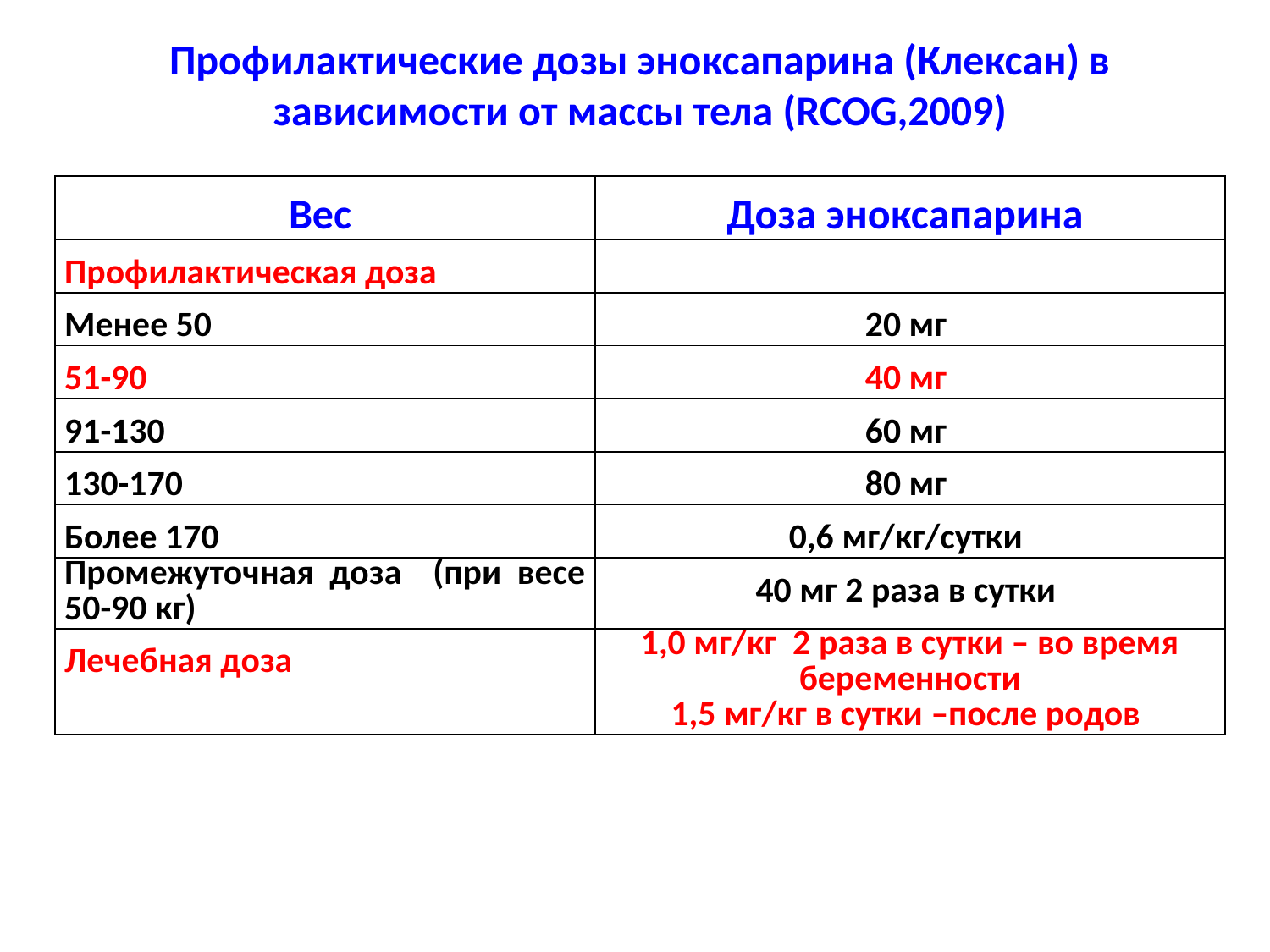

Профилактические дозы эноксапарина (Клексан) в зависимости от массы тела (RCOG,2009)
| Вес | Доза эноксапарина |
| --- | --- |
| Профилактическая доза |  |
| Менее 50 | 20 мг |
| 51-90 | 40 мг |
| 91-130 | 60 мг |
| 130-170 | 80 мг |
| Более 170 | 0,6 мг/кг/сутки |
| Промежуточная доза (при весе 50-90 кг) | 40 мг 2 раза в сутки |
| Лечебная доза | 1,0 мг/кг 2 раза в сутки – во время беременности 1,5 мг/кг в сутки –после родов |